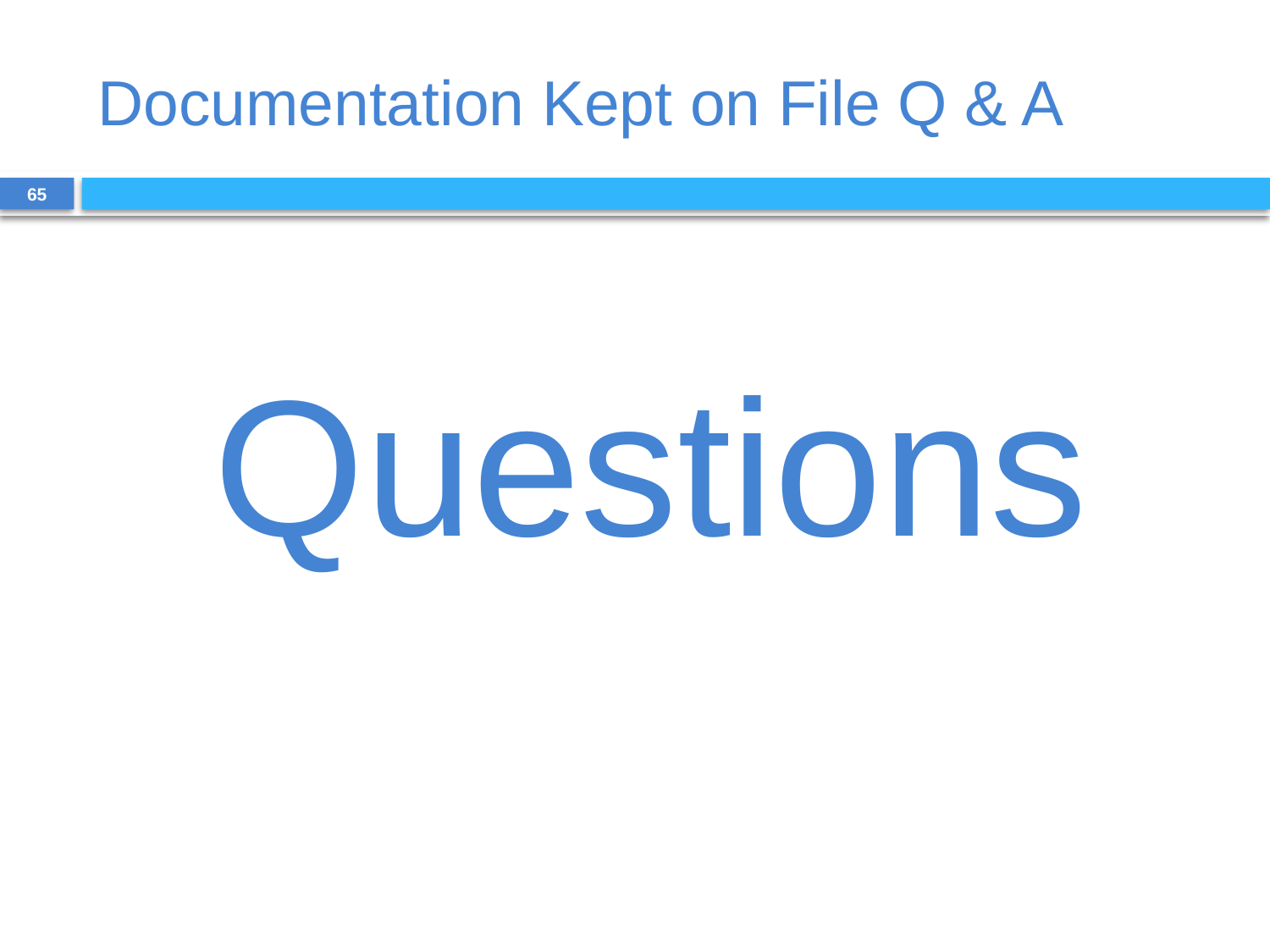

# Documentation Kept on File Q & A
65

Questions